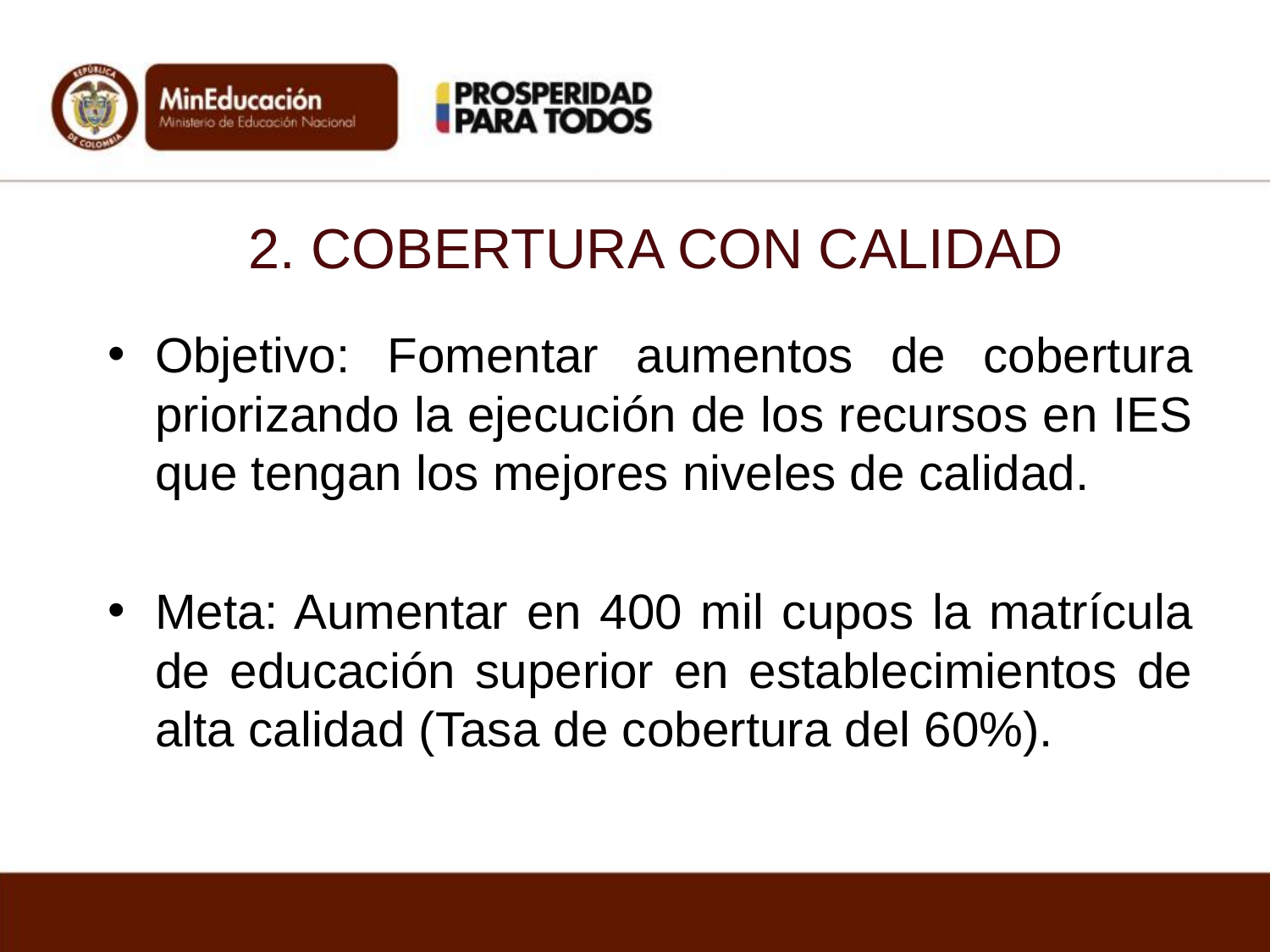

# 2. COBERTURA CON CALIDAD

Objetivo: Fomentar aumentos de cobertura priorizando la ejecución de los recursos en IES que tengan los mejores niveles de calidad.

Meta: Aumentar en 400 mil cupos la matrícula de educación superior en establecimientos de alta calidad (Tasa de cobertura del 60%).